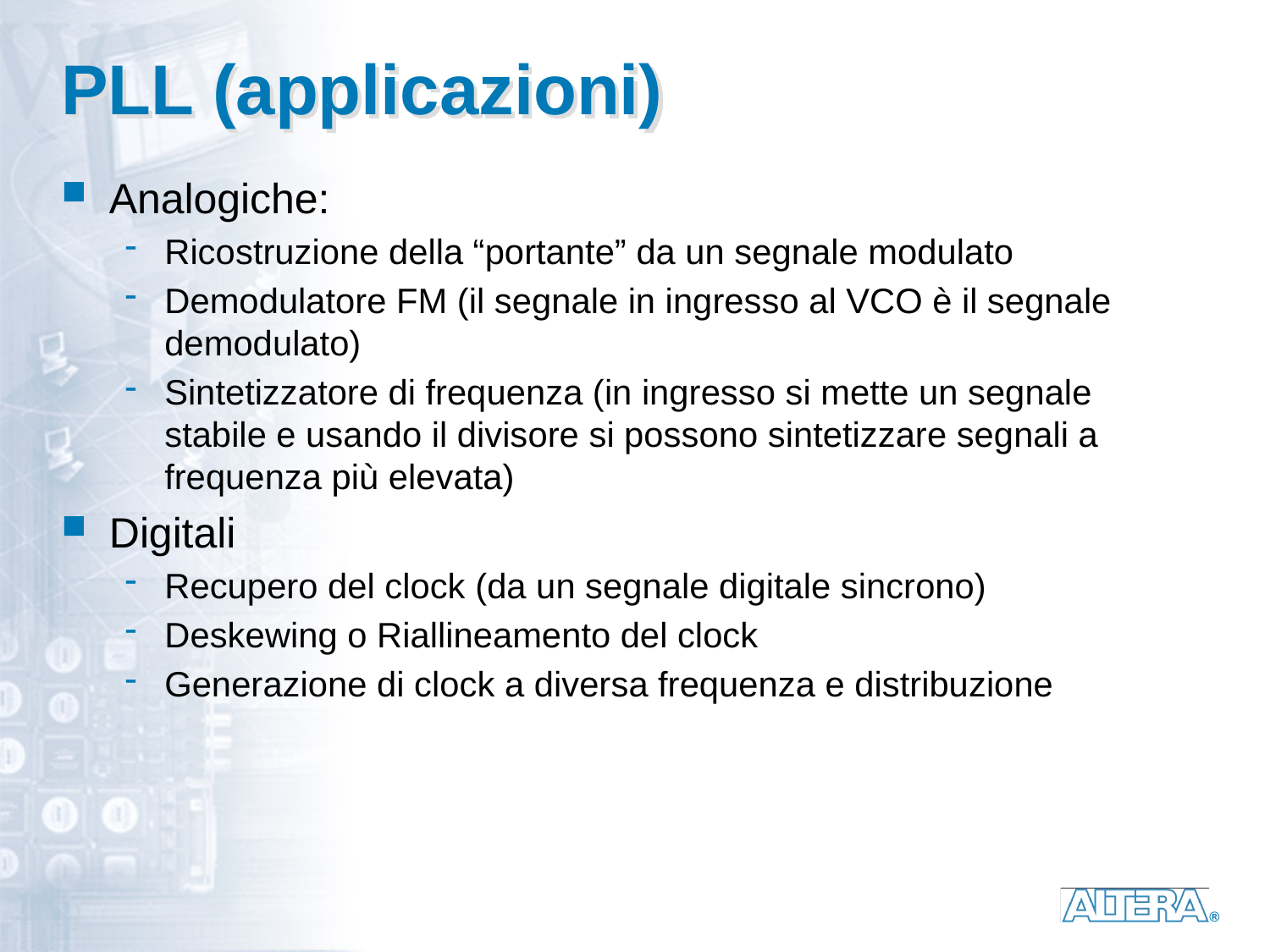

# PLL (applicazioni)
Analogiche:
Ricostruzione della “portante” da un segnale modulato
Demodulatore FM (il segnale in ingresso al VCO è il segnale demodulato)
Sintetizzatore di frequenza (in ingresso si mette un segnale stabile e usando il divisore si possono sintetizzare segnali a frequenza più elevata)
Digitali
Recupero del clock (da un segnale digitale sincrono)
Deskewing o Riallineamento del clock
Generazione di clock a diversa frequenza e distribuzione